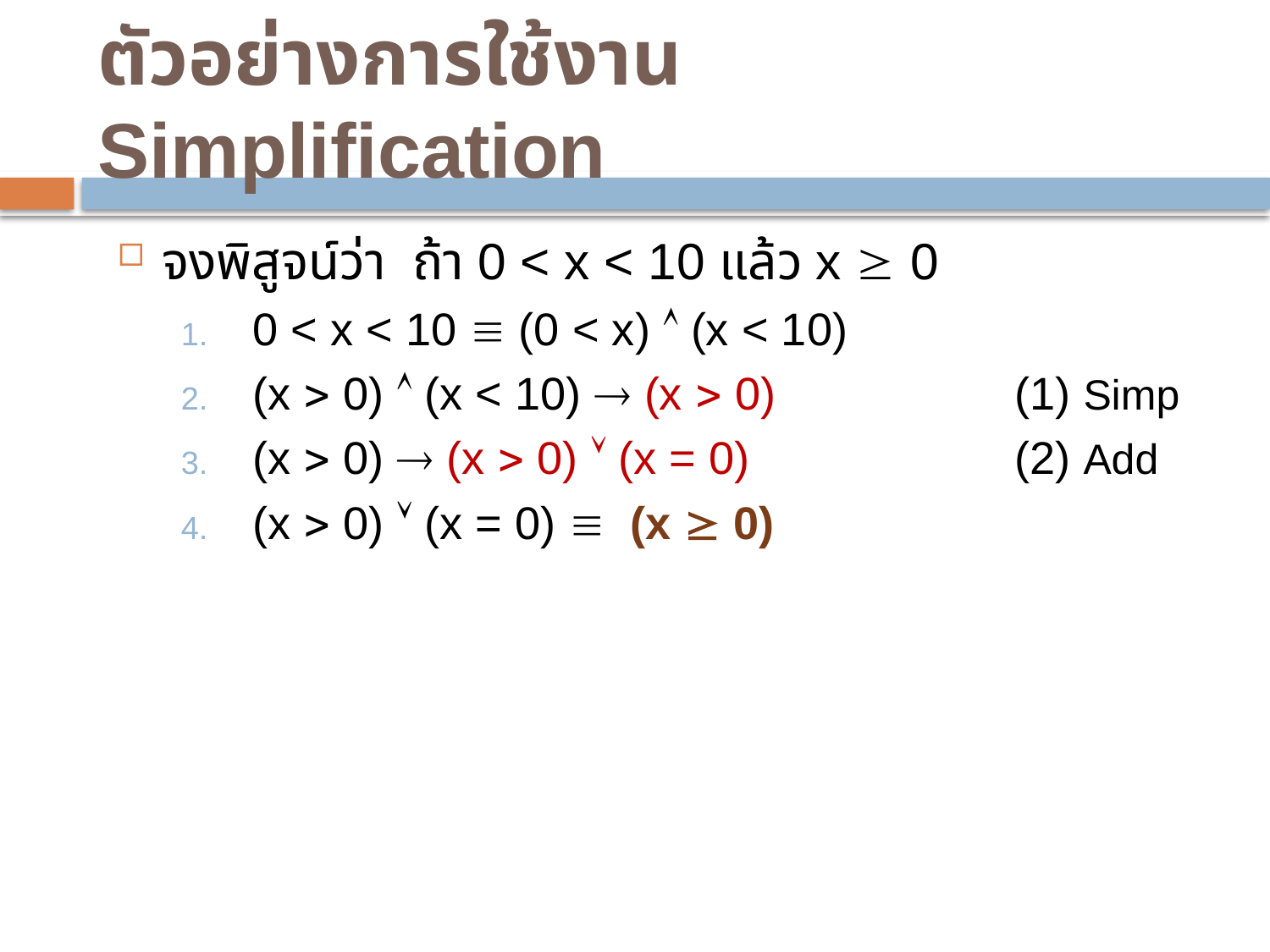

# ตัวอย่างการใช้งาน Simplification
จงพิสูจน์ว่า  ถ้า 0 < x < 10 แล้ว x ≥ 0
0 < x < 10 ≡ (0 < x) ∧ (x < 10)
(x > 0) ∧ (x < 10) → (x > 0)    		(1) Simp
(x > 0) → (x > 0) ∨ (x = 0)	             	(2) Add
(x > 0) ∨ (x = 0) ≡  (x ≥ 0)